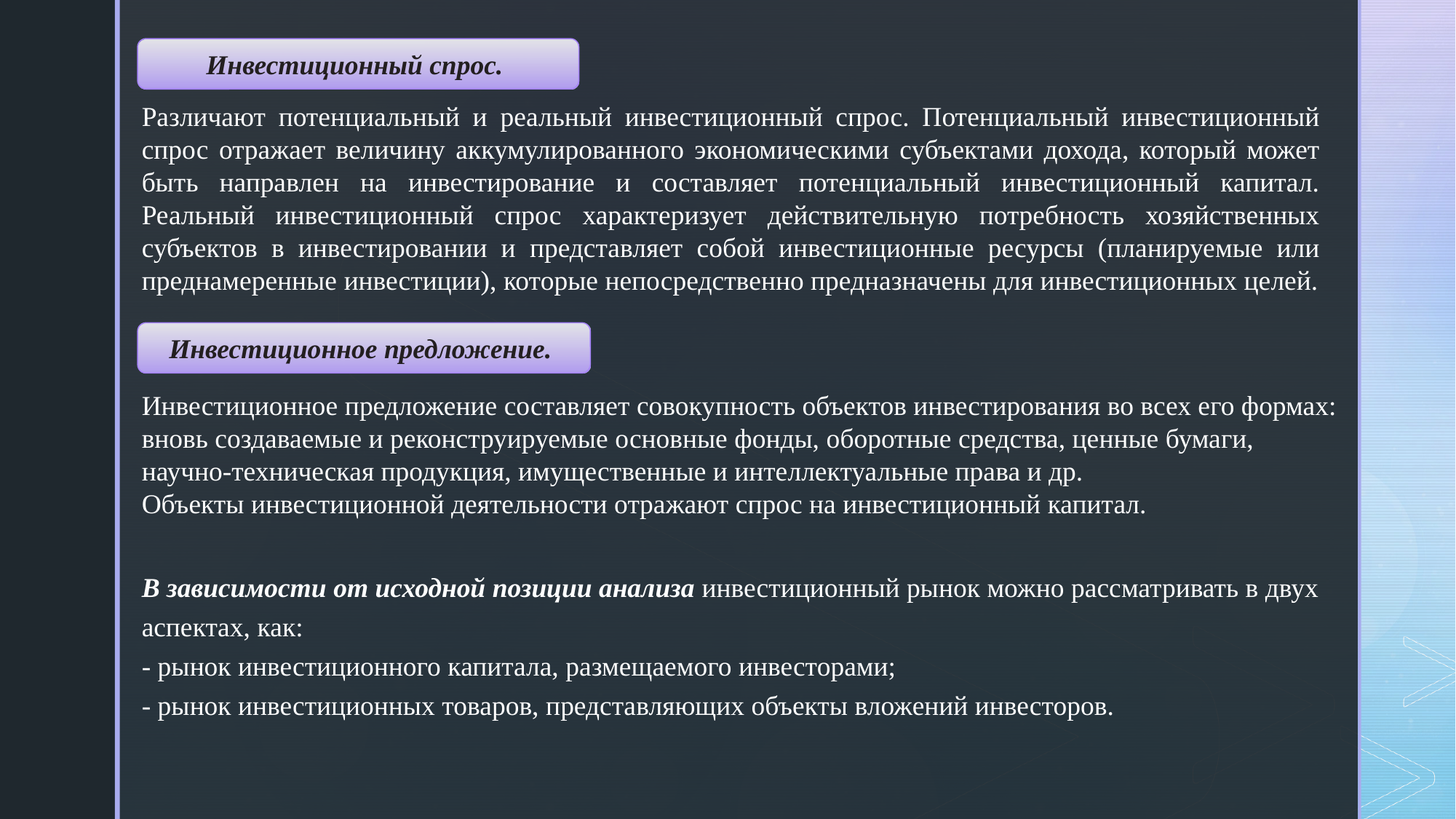

Инвестиционный спрос.
Различают потенциальный и реальный инвестиционный спрос. Потенциальный инвестиционный спрос отражает величину аккумулированного экономическими субъектами дохода, который может быть направлен на инвестирование и составляет потенциальный инвестиционный капитал. Реальный инвестиционный спрос характеризует действительную потребность хозяйственных субъектов в инвестировании и представляет собой инвестиционные ресурсы (планируемые или преднамеренные инвестиции), которые непосредственно предназначены для инвестиционных целей.
Инвестиционное предложение.
Инвестиционное предложение составляет совокупность объектов инвестирования во всех его формах: вновь создаваемые и реконструируемые основные фонды, оборотные средства, ценные бумаги, научно-техническая продукция, имущественные и интеллектуальные права и др.
Объекты инвестиционной деятельности отражают спрос на инвестиционный капитал.
В зависимости от исходной позиции анализа инвестиционный рынок можно рассматривать в двух аспектах, как:
- рынок инвестиционного капитала, размещаемого инвесторами;
- рынок инвестиционных товаров, представляющих объекты вложений инвесторов.